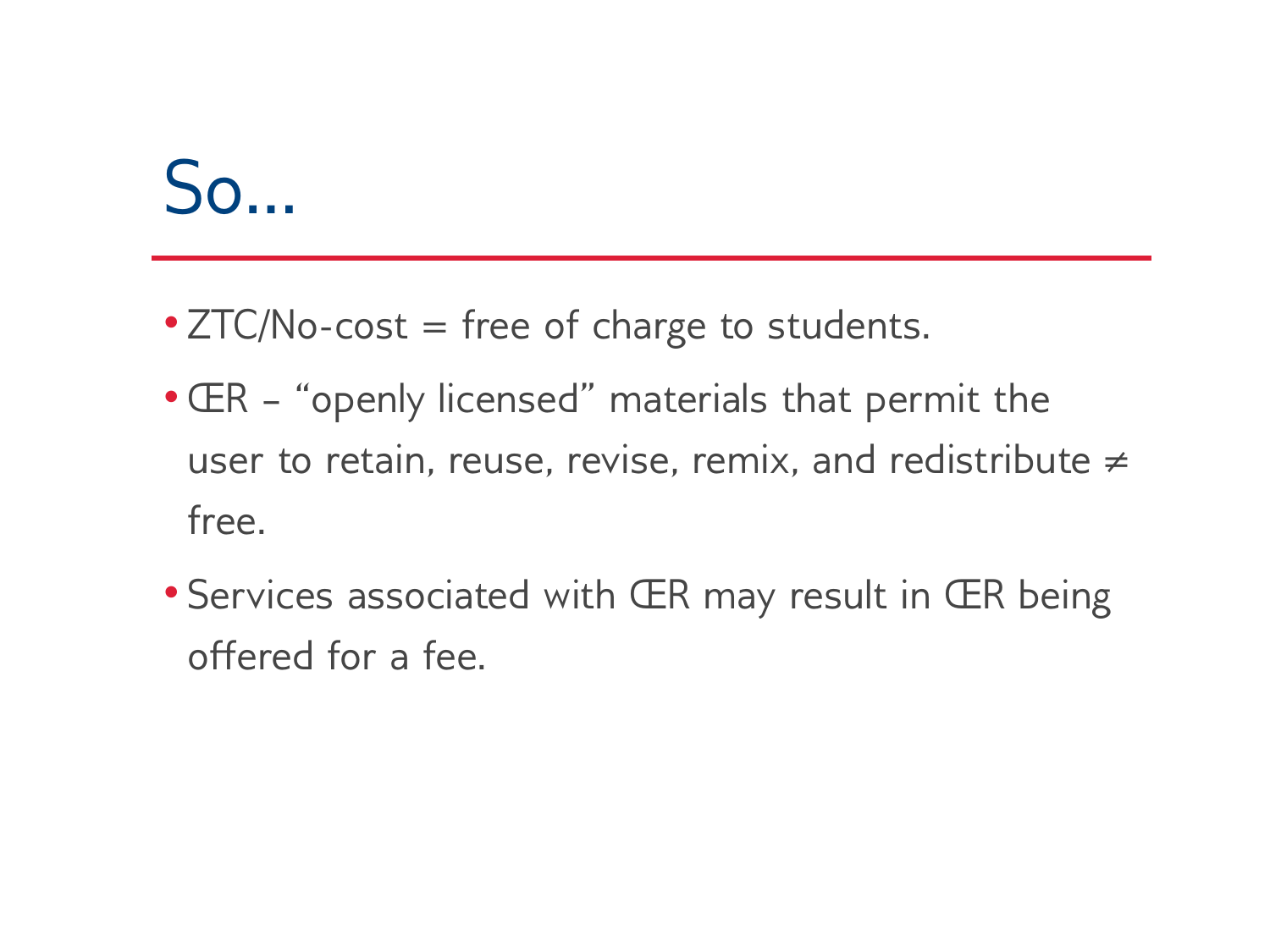

# So…
ZTC/No-cost = free of charge to students.
OER – “openly licensed” materials that permit the user to retain, reuse, revise, remix, and redistribute ≠ free.
Services associated with OER may result in OER being offered for a fee.